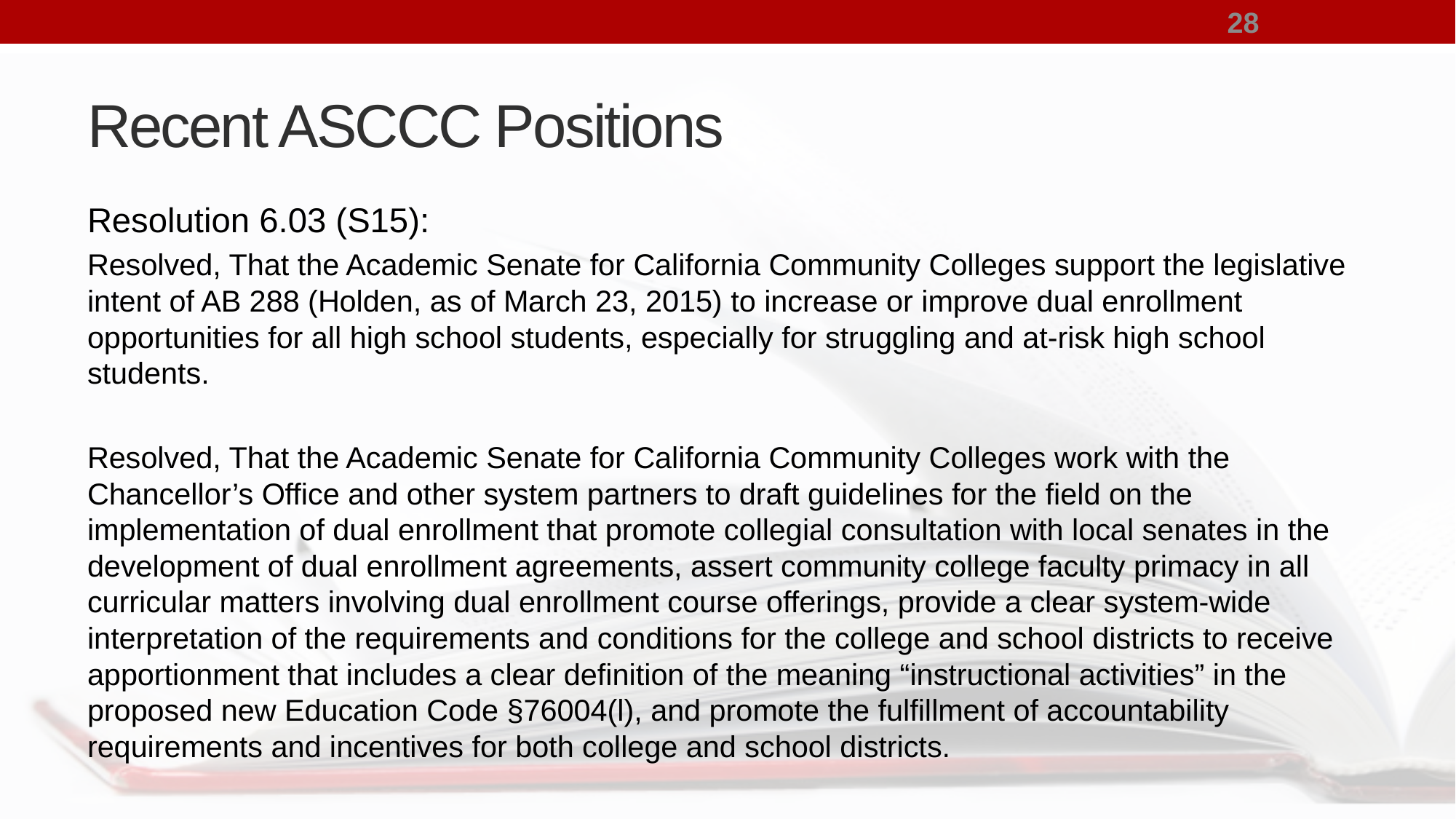

28
# Recent ASCCC Positions
Resolution 6.03 (S15):
Resolved, That the Academic Senate for California Community Colleges support the legislative intent of AB 288 (Holden, as of March 23, 2015) to increase or improve dual enrollment opportunities for all high school students, especially for struggling and at-risk high school students.

Resolved, That the Academic Senate for California Community Colleges work with the Chancellor’s Office and other system partners to draft guidelines for the field on the implementation of dual enrollment that promote collegial consultation with local senates in the development of dual enrollment agreements, assert community college faculty primacy in all curricular matters involving dual enrollment course offerings, provide a clear system-wide interpretation of the requirements and conditions for the college and school districts to receive apportionment that includes a clear definition of the meaning “instructional activities” in the proposed new Education Code §76004(l), and promote the fulfillment of accountability requirements and incentives for both college and school districts.